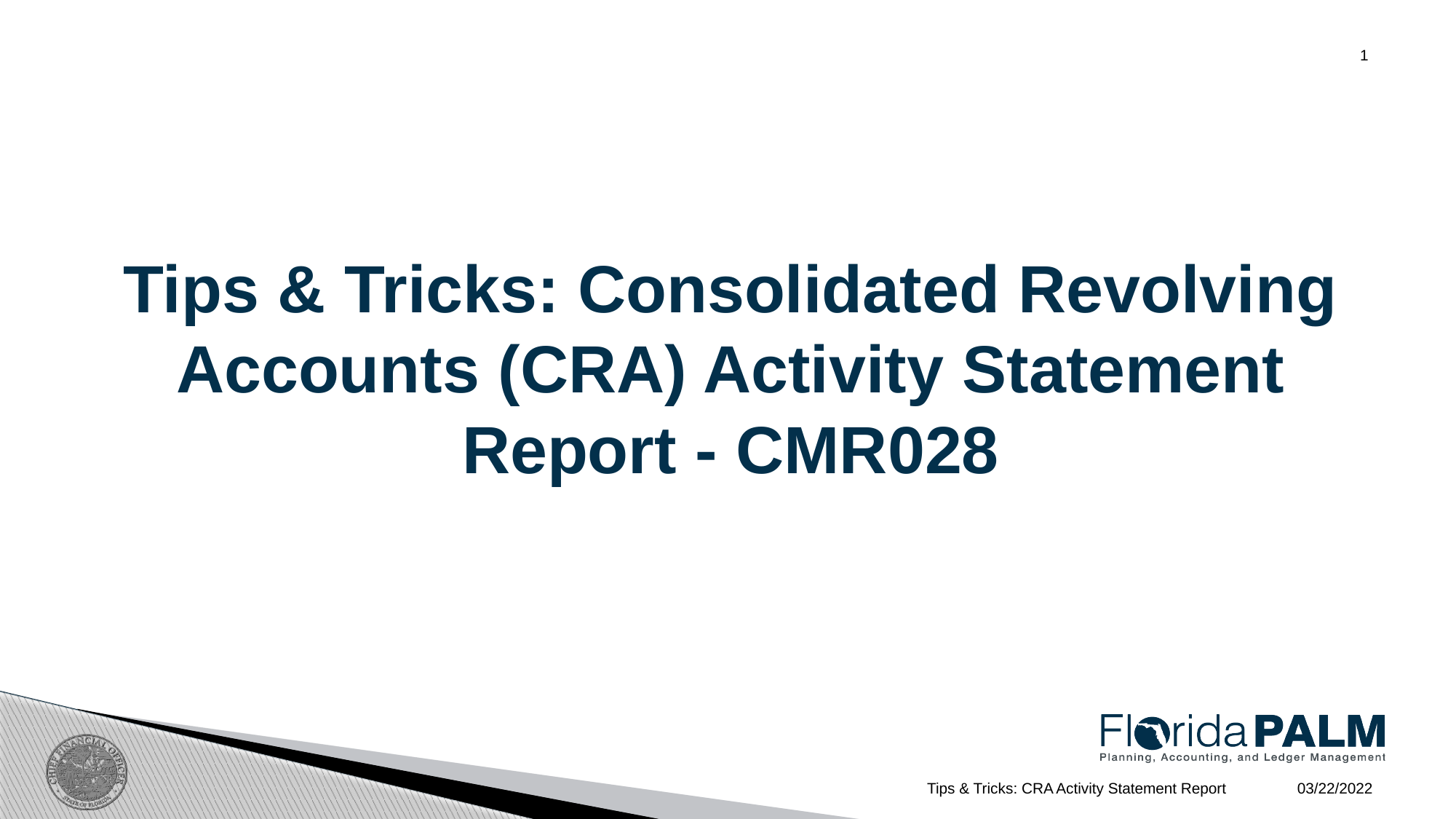

1

Tips & Tricks: Consolidated Revolving Accounts (CRA) Activity Statement Report - CMR028
03/22/2022
Tips & Tricks: CRA Activity Statement Report